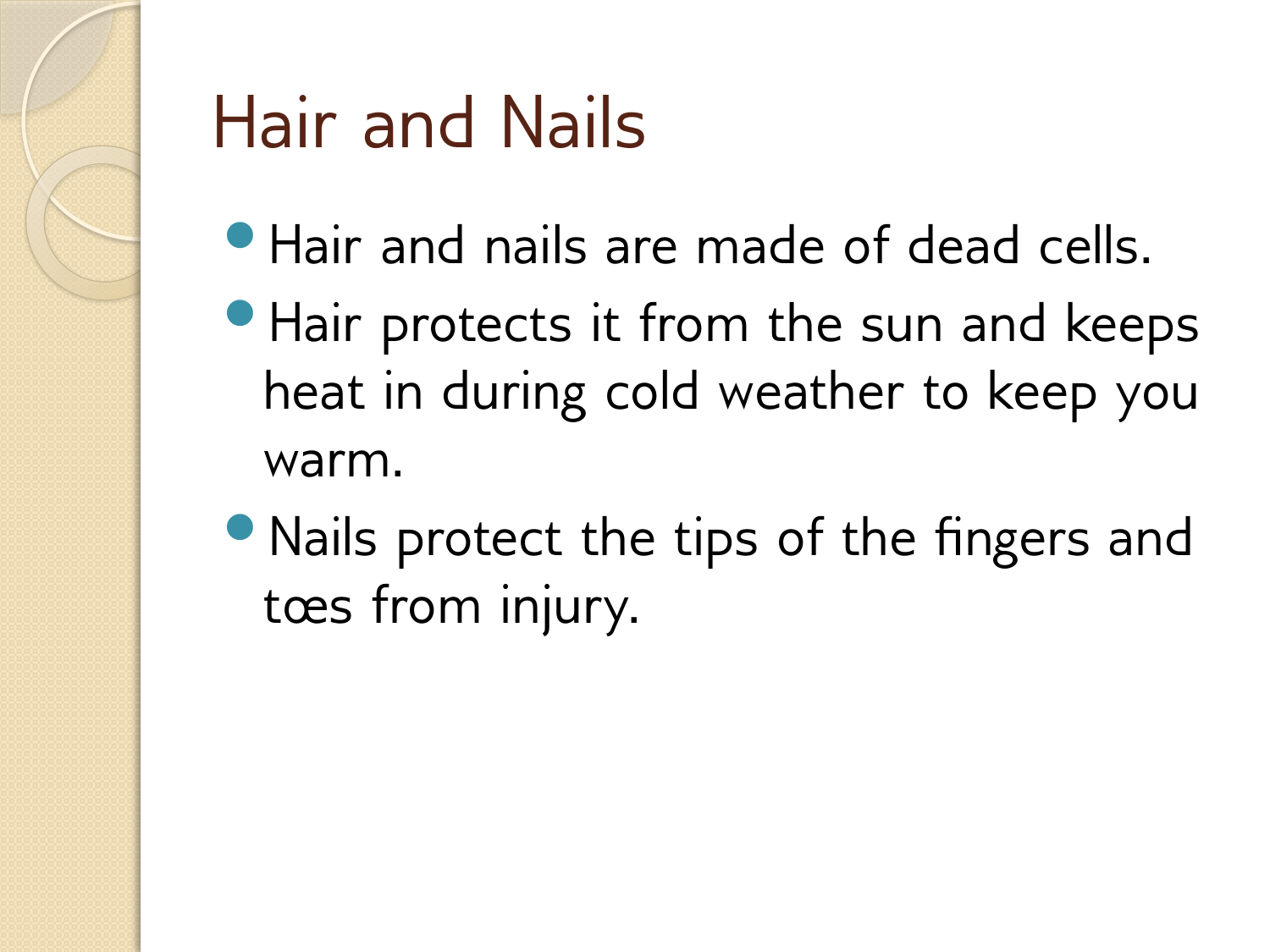

# Hair and Nails
Hair and nails are made of dead cells.
Hair protects it from the sun and keeps heat in during cold weather to keep you warm.
Nails protect the tips of the fingers and toes from injury.